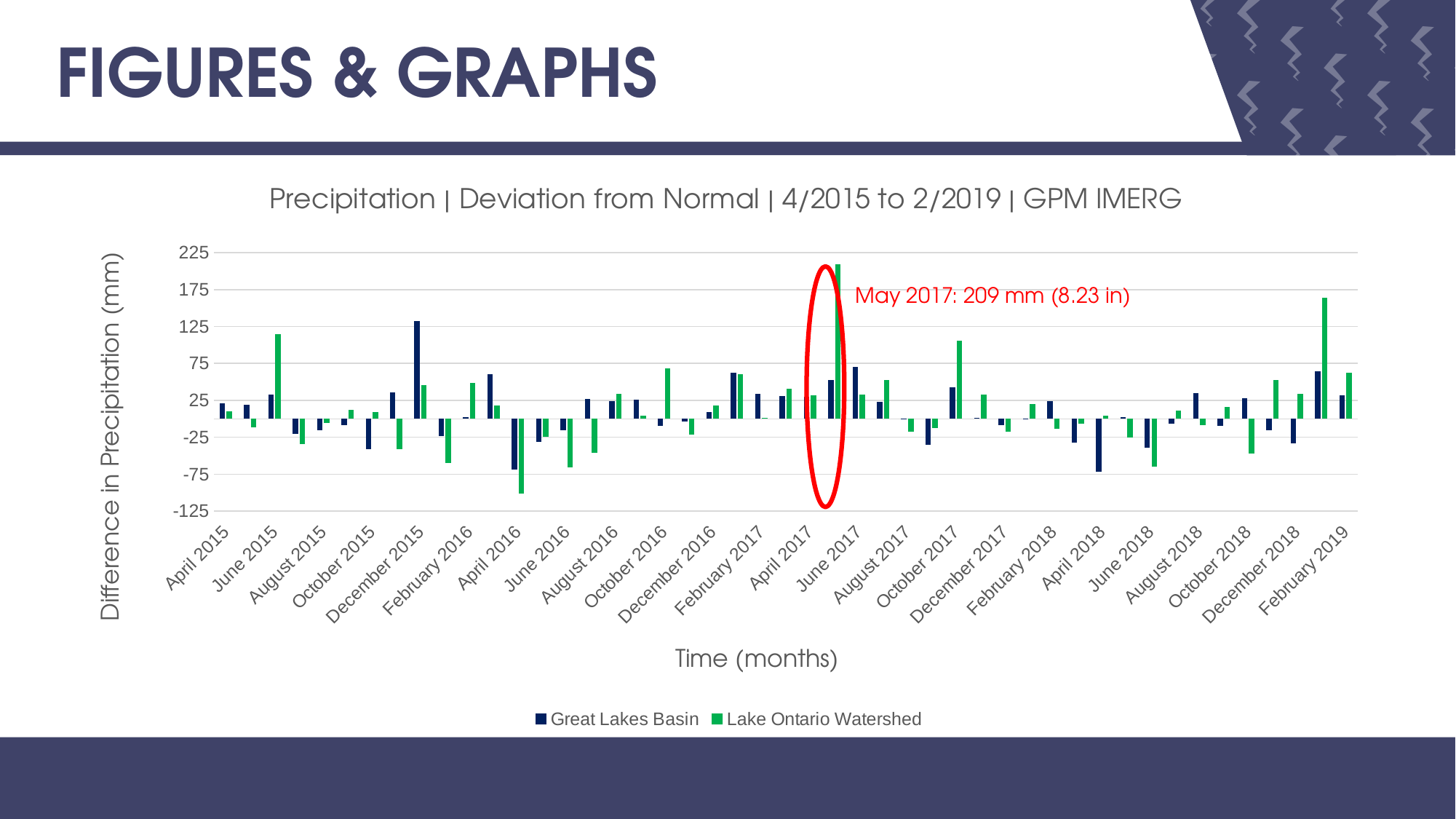

FIGURES & GRAPHS

### Chart: Precipitation | Deviation from Normal | 4/2015 to 2/2019 | GPM IMERG

| Category | Great Lakes Basin | Lake Ontario Watershed |
|---|---|---|
|  April 2015 | 21.224 | 10.105 |
|  | 19.51300000000001 | -11.747 |
|  June 2015 | 32.396 | 115.0 |
|  | -20.064 | -33.818 |
|  August 2015 | -15.465 | -5.581 |
|  | -8.105 | 12.477 |
|  October 2015 | -40.64100000000001 | 8.735 |
|  | 35.366 | -40.79600000000001 |
|  December 2015 | 132.507 | 45.795 |
|  | -22.909 | -59.786 |
|  February 2016 | 2.596 | 48.722 |
|  | 60.319 | 18.156 |
|  April 2016 | -68.85499999999998 | -101.481 |
|  | -31.212 | -24.284 |
|  June 2016 | -15.732 | -65.574 |
|  | 26.503 | -46.491 |
|  August 2016 | 23.515 | 34.29400000000001 |
|  | 25.906 | 4.057999999999998 |
|  October 2016 | -9.592 | 68.13599999999998 |
|  | -3.681 | -21.596 |
|  December 2016 | 9.454 | 18.312 |
|  | 62.84 | 60.688 |
|  February 2017 | 33.71800000000001 | 1.321 |
|  | 31.133 | 40.337 |
|  April 2017 | 30.006 | 31.59 |
|  | 52.85 | 209.023 |
|  June 2017 | 69.895 | 32.5 |
|  | 22.52 | 52.983 |
|  August 2017 | -0.596 | -17.73400000000001 |
|  | -35.265 | -12.309 |
|  October 2017 | 42.575 | 106.166 |
|  | 1.762 | 33.003 |
|  December 2017 | -8.226 | -16.945 |
|  | -0.921 | 20.494 |
|  February 2018 | 24.017 | -13.101 |
|  | -32.525 | -6.774 |
|  April 2018 | -72.037 | 3.79 |
|  | 2.48 | -25.80399999999999 |
|  June 2018 | -39.064 | -65.17799999999998 |
|  | -6.485 | 11.574 |
|  August 2018 | 35.098 | -8.692 |
|  | -10.019 | 16.456 |
|  October 2018 | 28.254 | -47.01900000000001 |
|  | -15.172 | 52.788 |
|  December 2018 | -33.416 | 34.103 |
|  | 64.519 | 164.277 |
|  February 2019 | 31.398 | 62.53400000000001 |
May 2017: 209 mm (8.23 in)